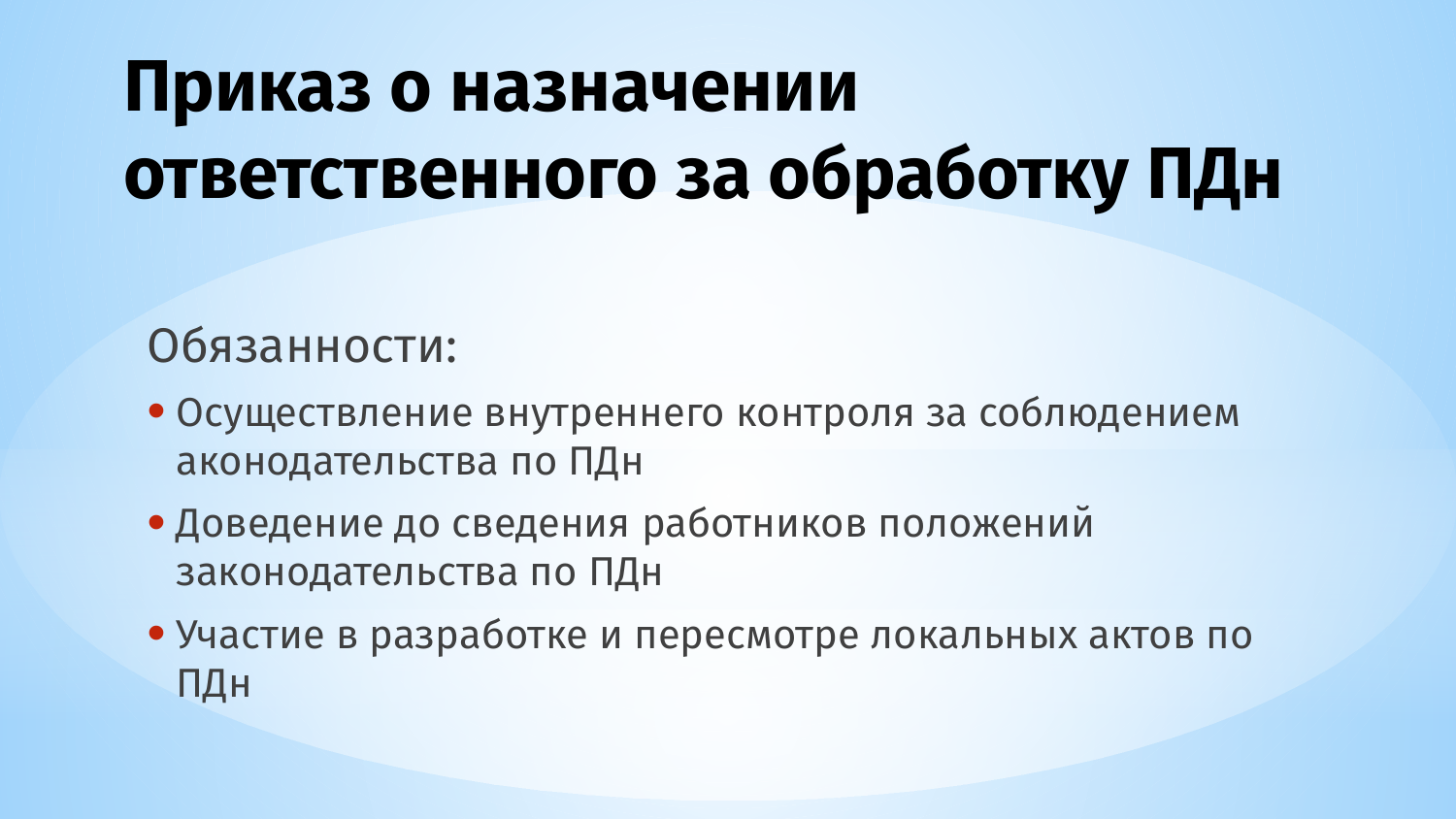

# Приказ о назначении ответственного за обработку ПДн
Обязанности:
Осуществление внутреннего контроля за соблюдением аконодательства по ПДн
Доведение до сведения работников положений законодательства по ПДн
Участие в разработке и пересмотре локальных актов по ПДн